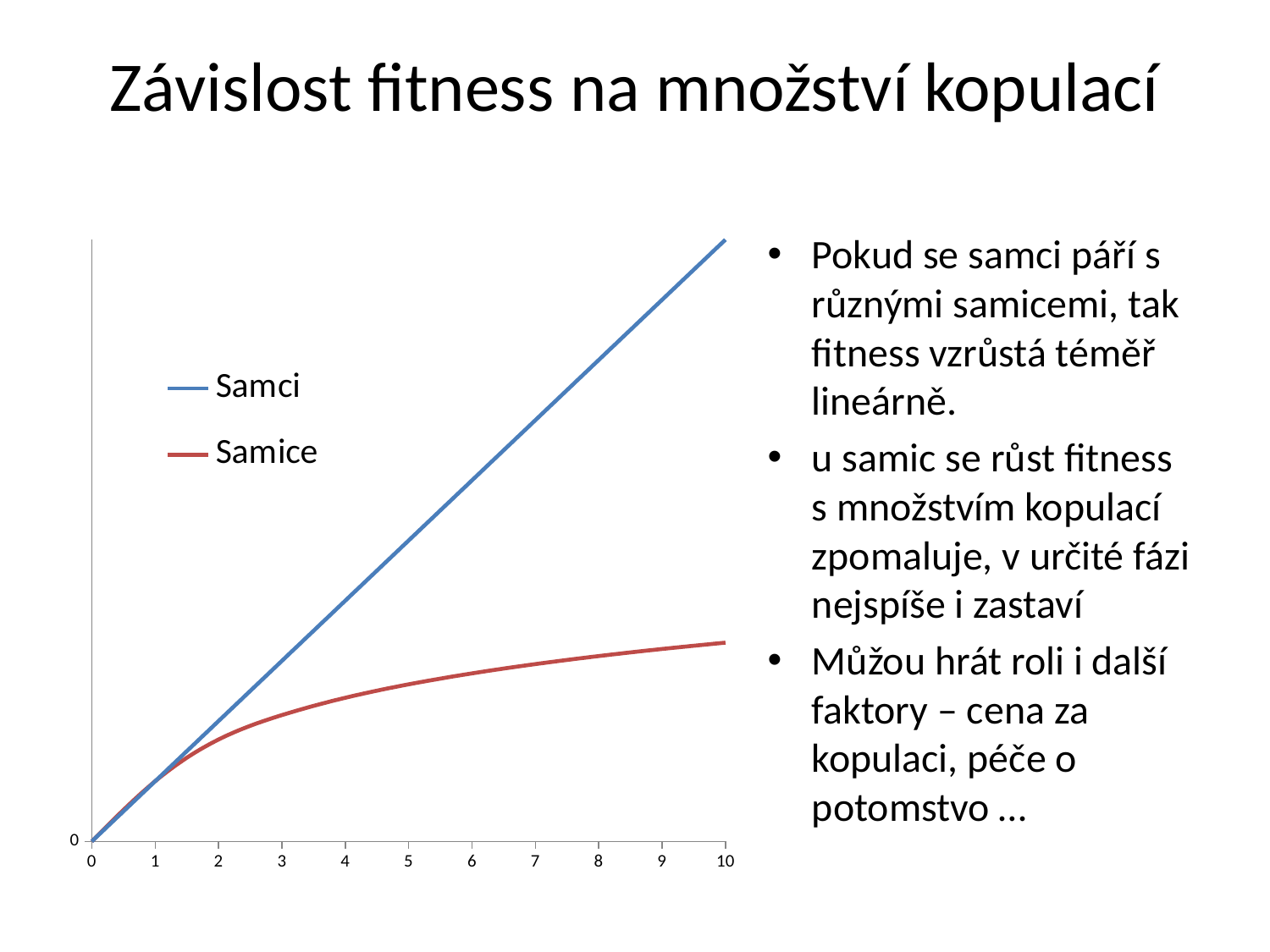

# Závislost fitness na množství kopulací

### Chart

| Category | Samci | Samice |
|---|---|---|
Pokud se samci páří s různými samicemi, tak fitness vzrůstá téměř lineárně.
u samic se růst fitness s množstvím kopulací zpomaluje, v určité fázi nejspíše i zastaví
Můžou hrát roli i další faktory – cena za kopulaci, péče o potomstvo …